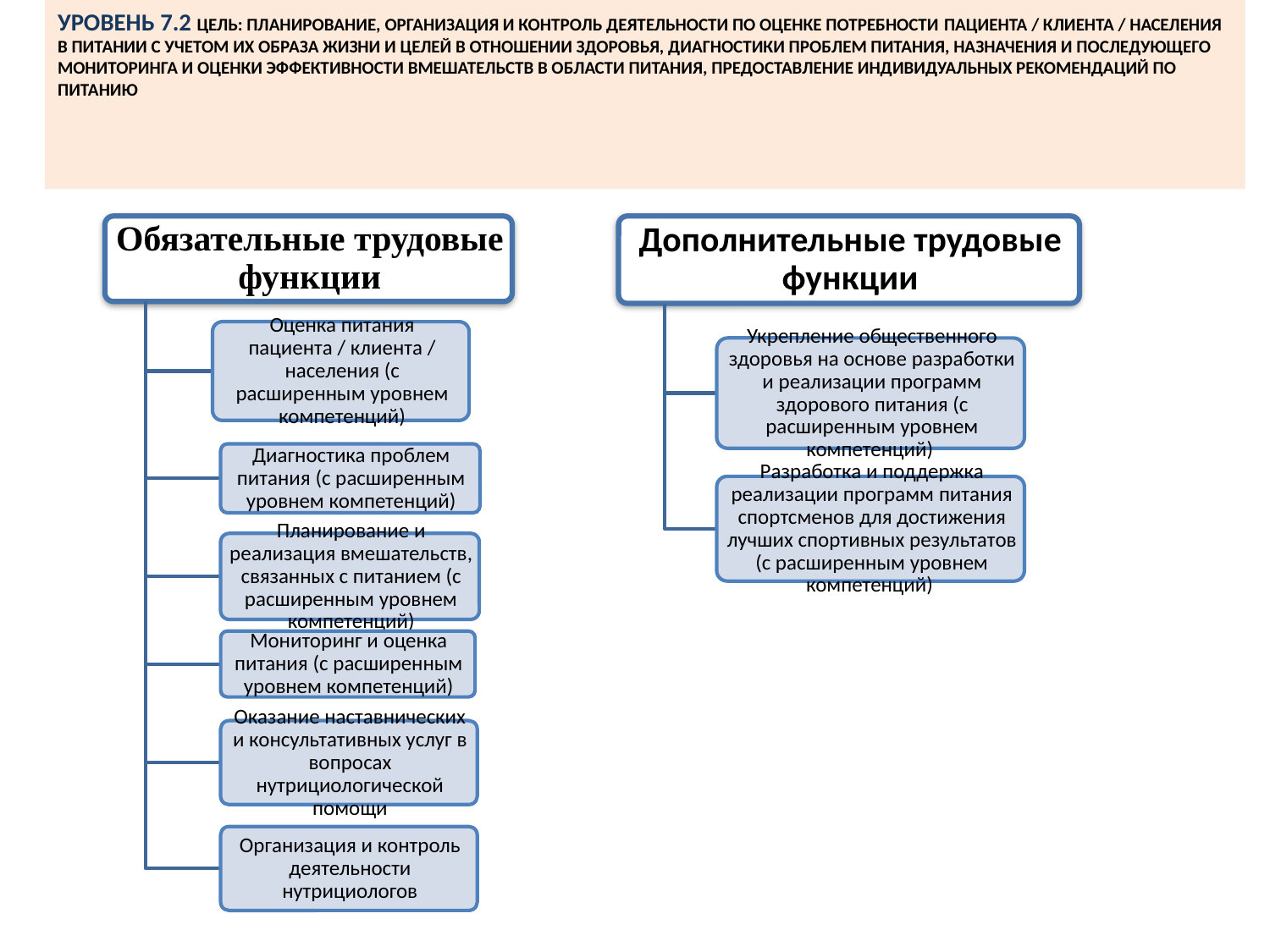

# Уровень 7.2 Цель: Планирование, организация и контроль деятельности по оценке потребности пациента / клиента / населения в питании с учетом их образа жизни и целей в отношении здоровья, диагностики проблем питания, назначения и последующего мониторинга и оценки эффективности вмешательств в области питания, предоставление индивидуальных рекомендаций по питанию
Обязательные трудовые функции
Оценка питания пациента / клиента / населения (с расширенным уровнем компетенций)
Диагностика проблем питания (с расширенным уровнем компетенций)
Планирование и реализация вмешательств, связанных с питанием (с расширенным уровнем компетенций)
Мониторинг и оценка питания (с расширенным уровнем компетенций)
Оказание наставнических и консультативных услуг в вопросах нутрициологической помощи
Организация и контроль деятельности нутрициологов
Дополнительные трудовые функции
Укрепление общественного здоровья на основе разработки и реализации программ здорового питания (с расширенным уровнем компетенций)
Разработка и поддержка реализации программ питания спортсменов для достижения лучших спортивных результатов (с расширенным уровнем компетенций)